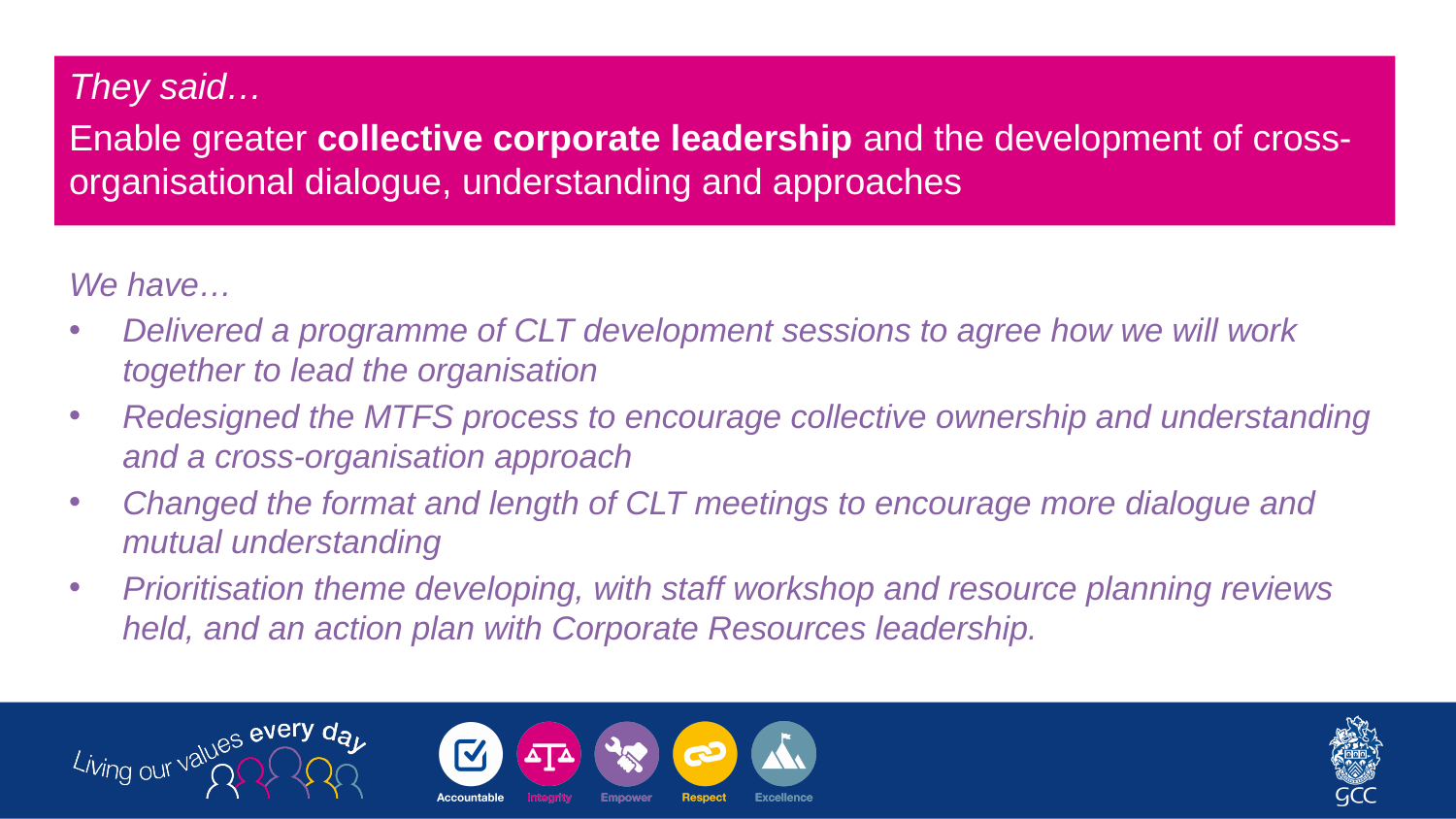

They said…
Enable greater collective corporate leadership and the development of cross-organisational dialogue, understanding and approaches
We have…
Delivered a programme of CLT development sessions to agree how we will work together to lead the organisation
Redesigned the MTFS process to encourage collective ownership and understanding and a cross-organisation approach
Changed the format and length of CLT meetings to encourage more dialogue and mutual understanding
Prioritisation theme developing, with staff workshop and resource planning reviews held, and an action plan with Corporate Resources leadership.